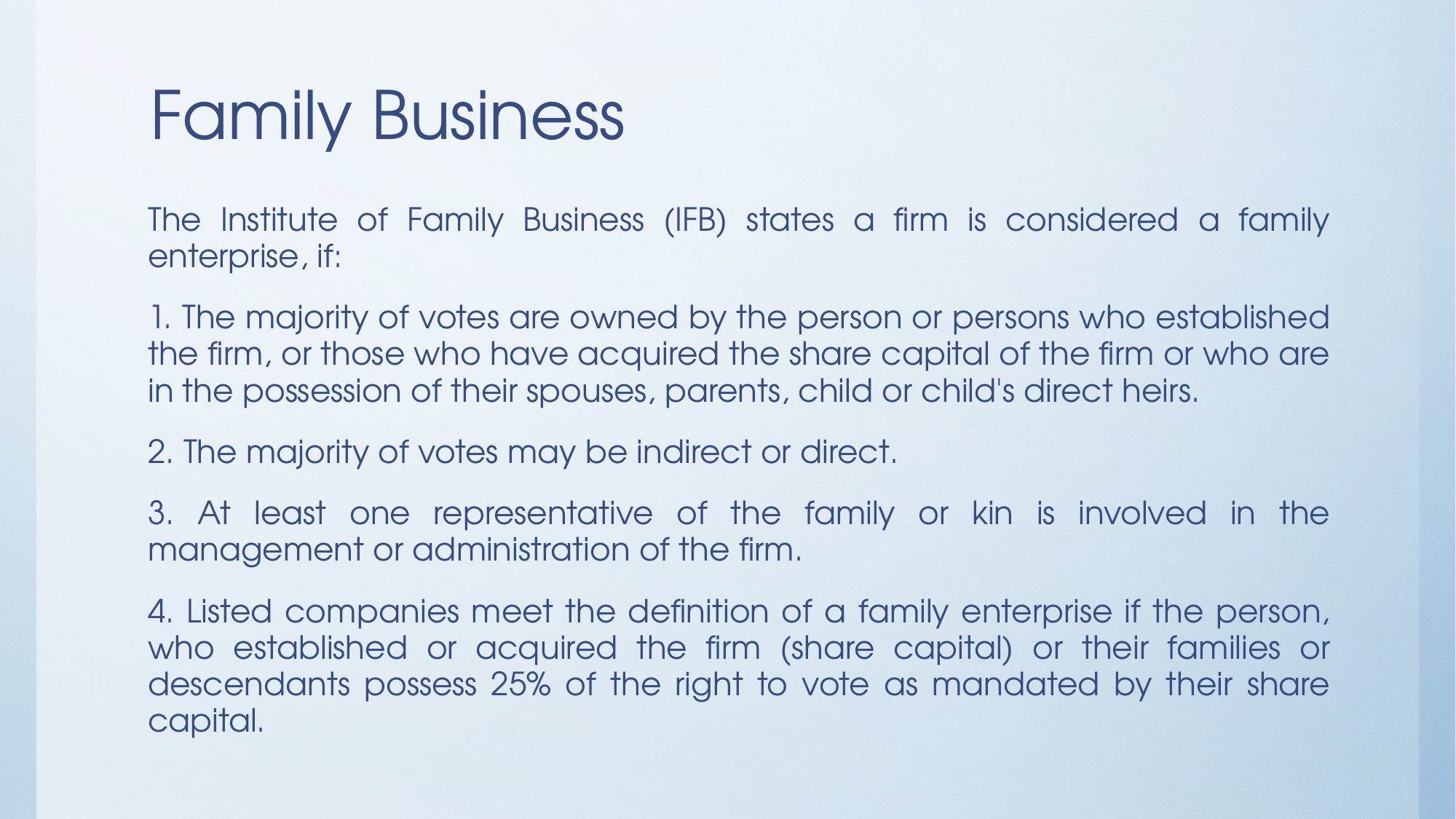

# Family Business
The Institute of Family Business (IFB) states a firm is considered a family enterprise, if:
1. The majority of votes are owned by the person or persons who established the firm, or those who have acquired the share capital of the firm or who are in the  possession of their spouses, parents, child or child's direct heirs.
2. The majority of votes may be indirect or direct.
3. At least one representative of the family or kin is involved in the management or  administration of the firm.
4. Listed companies meet the definition of a family enterprise if the person, who established or acquired the firm (share capital) or their families or descendants possess 25% of the right to vote as mandated by their share capital.